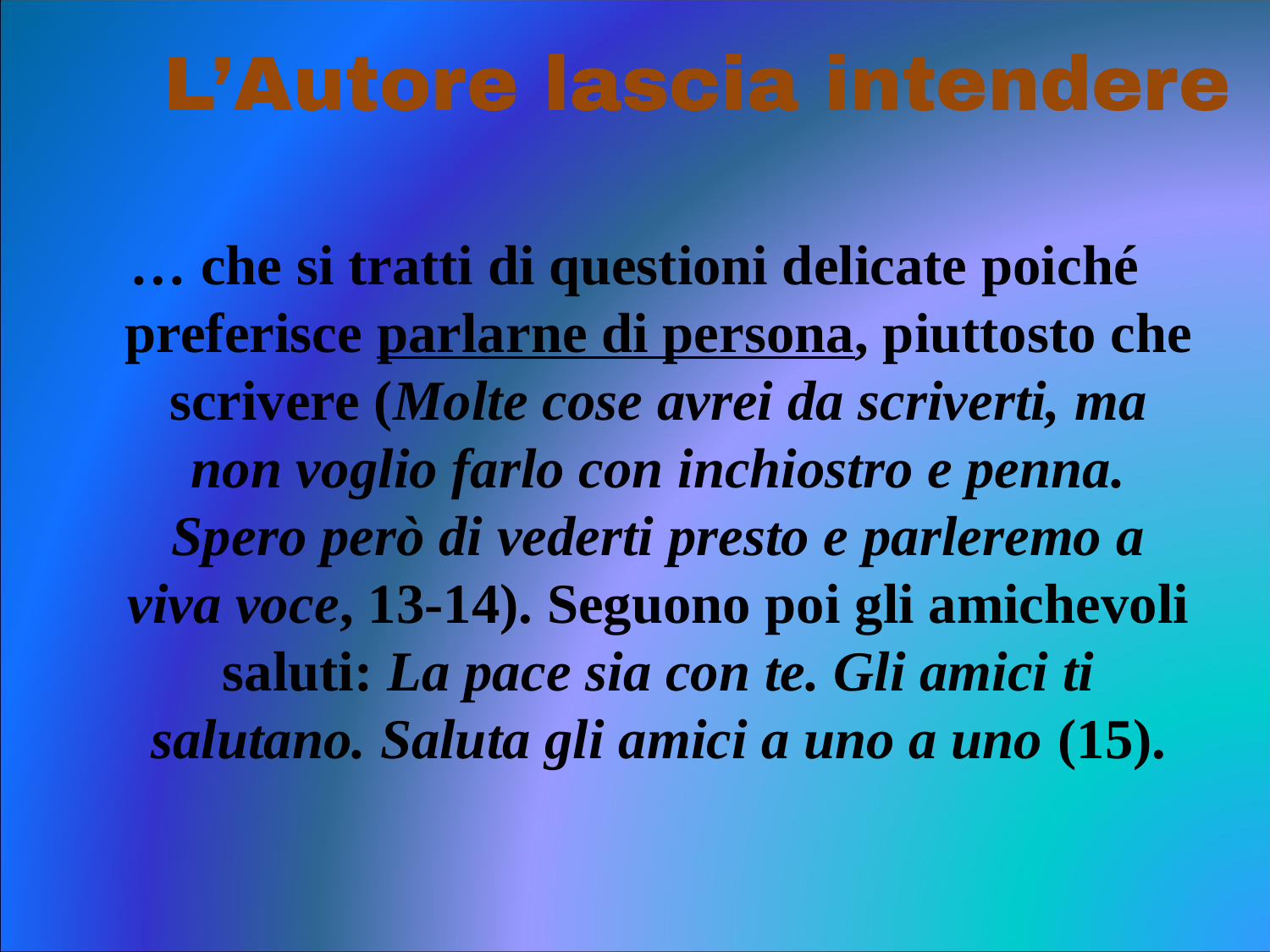

# L’Autore lascia intendere
… che si tratti di questioni delicate poiché preferisce parlarne di persona, piuttosto che scrivere (Molte cose avrei da scriverti, ma non voglio farlo con inchiostro e penna. Spero però di vederti presto e parleremo a viva voce, 13-14). Seguono poi gli amichevoli saluti: La pace sia con te. Gli amici ti salutano. Saluta gli amici a uno a uno (15).